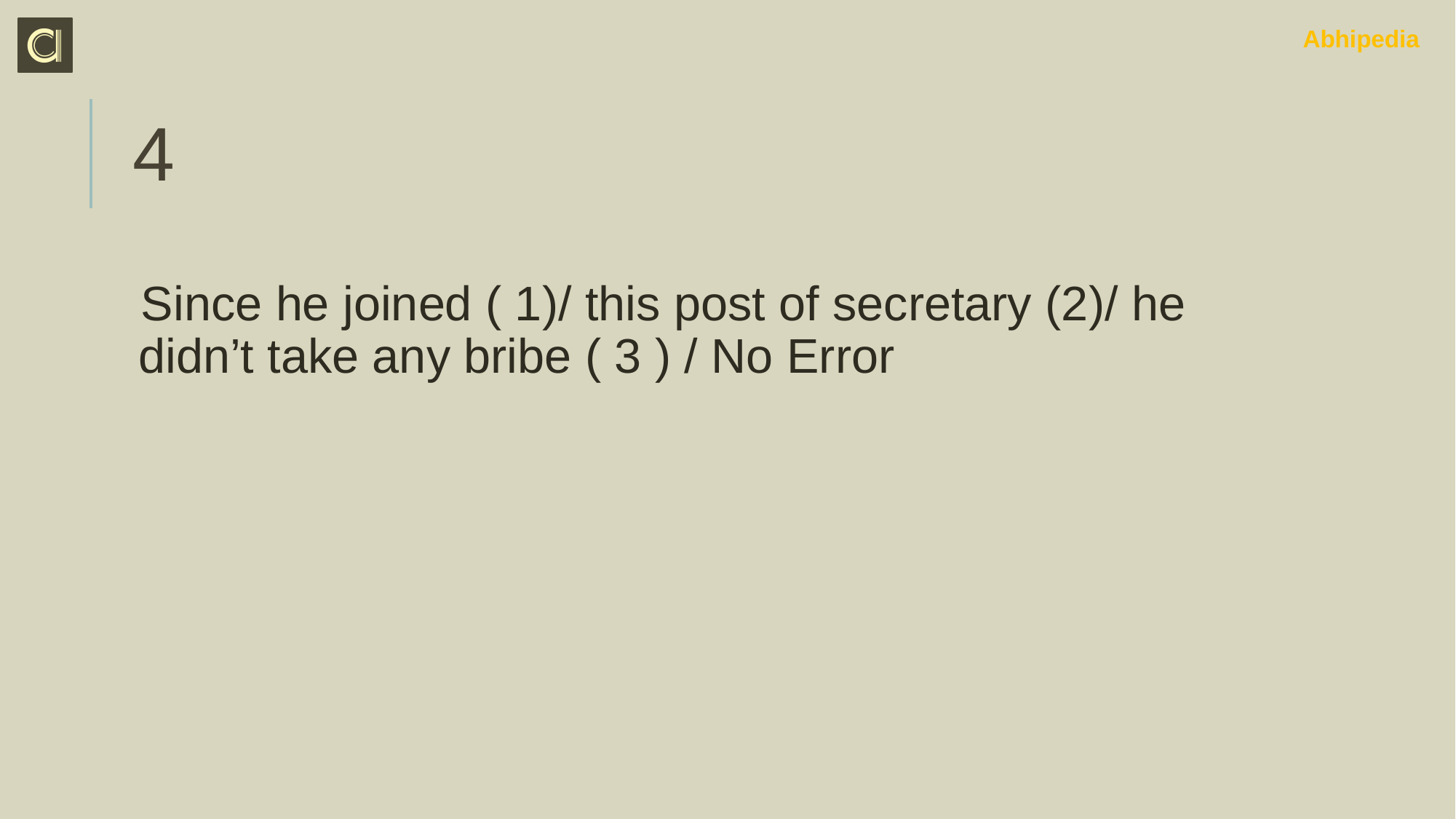

# 4
Since he joined ( 1)/ this post of secretary (2)/ he didn’t take any bribe ( 3 ) / No Error